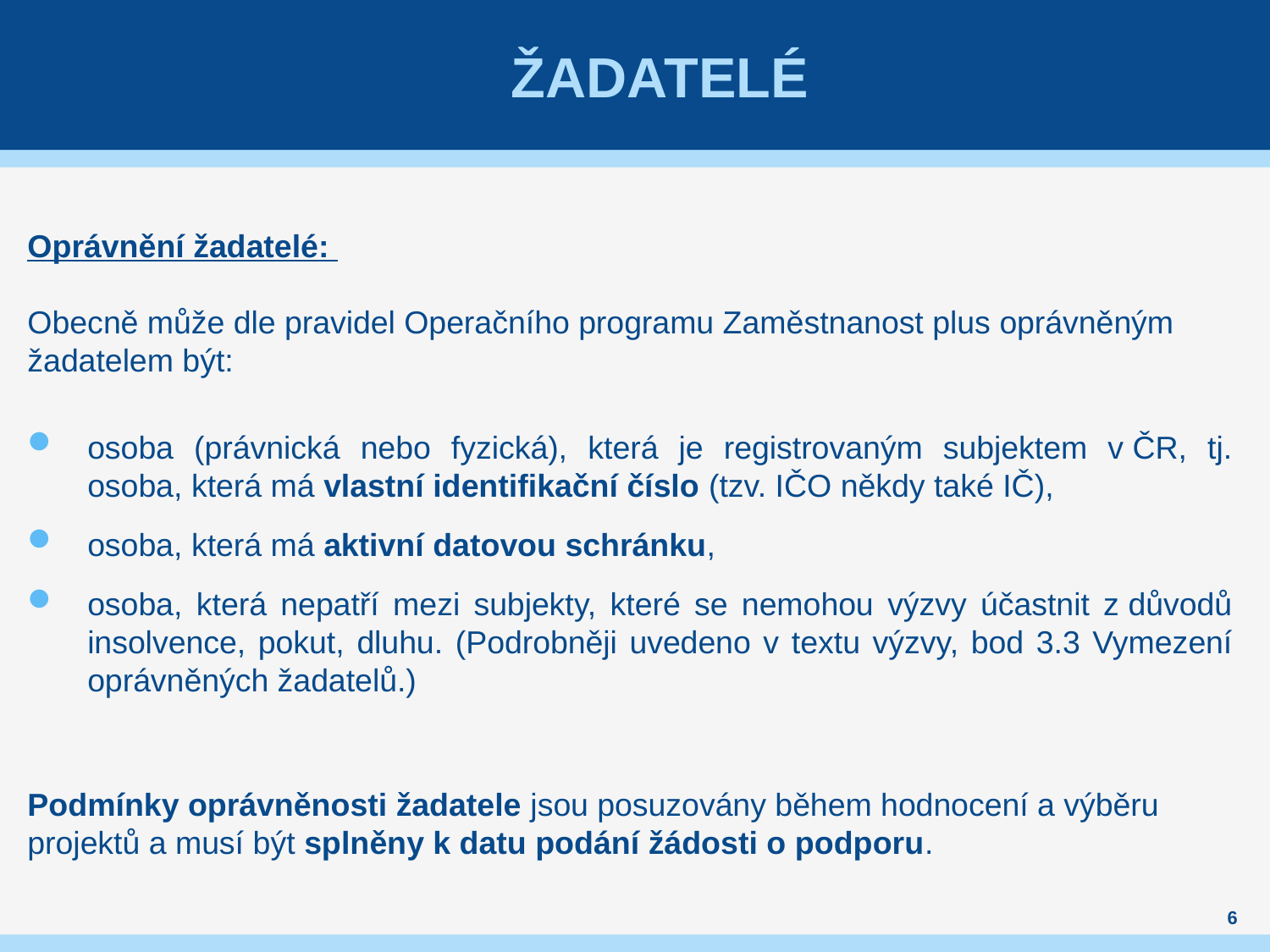

# Žadatelé

Oprávnění žadatelé:

Obecně může dle pravidel Operačního programu Zaměstnanost plus oprávněným žadatelem být:

osoba (právnická nebo fyzická), která je registrovaným subjektem v ČR, tj. osoba, která má vlastní identifikační číslo (tzv. IČO někdy také IČ),
osoba, která má aktivní datovou schránku,
osoba, která nepatří mezi subjekty, které se nemohou výzvy účastnit z důvodů insolvence, pokut, dluhu. (Podrobněji uvedeno v textu výzvy, bod 3.3 Vymezení oprávněných žadatelů.)

Podmínky oprávněnosti žadatele jsou posuzovány během hodnocení a výběru projektů a musí být splněny k datu podání žádosti o podporu.

6